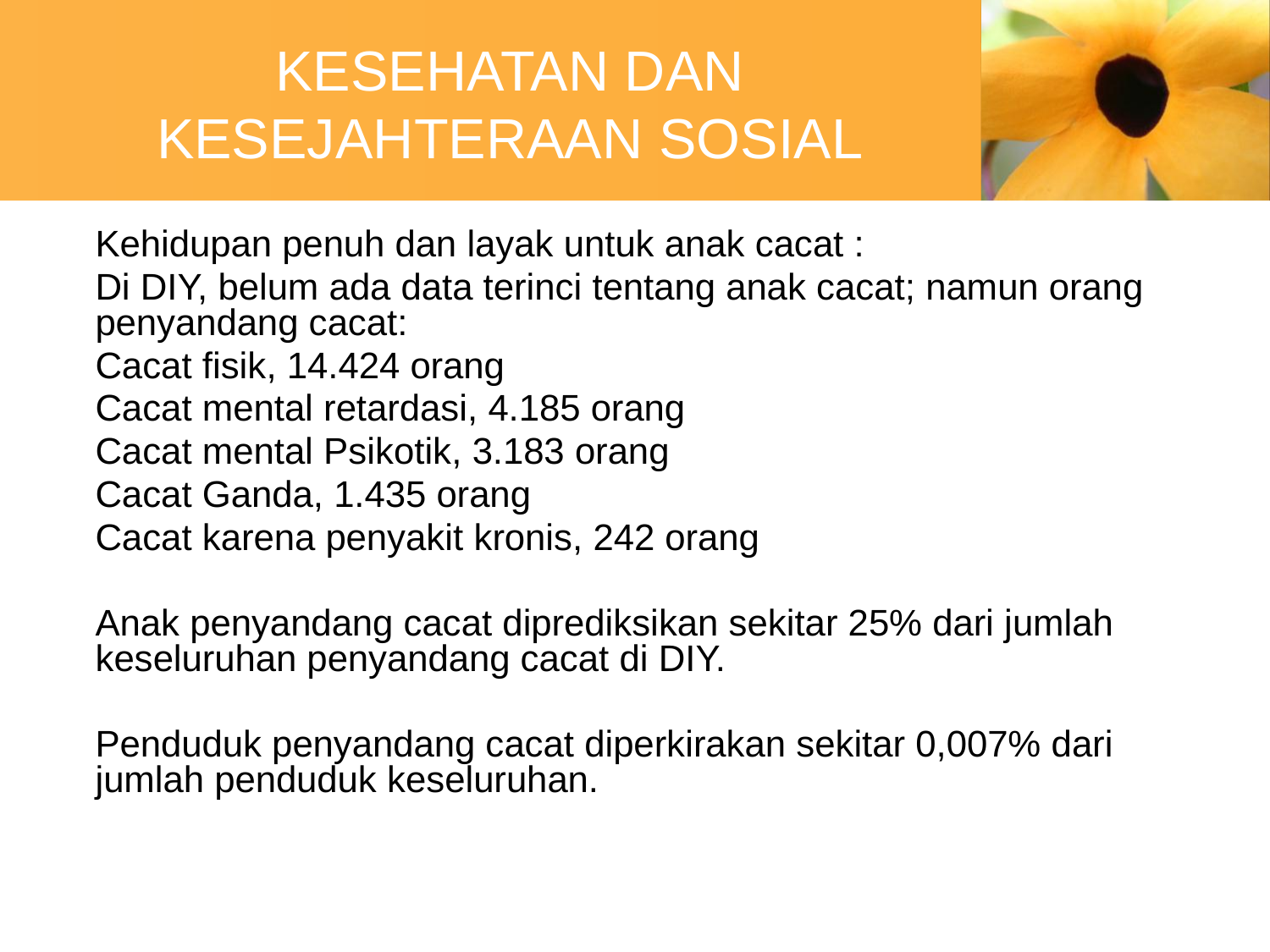

# KESEHATAN DAN KESEJAHTERAAN SOSIAL
	Kehidupan penuh dan layak untuk anak cacat :
	Di DIY, belum ada data terinci tentang anak cacat; namun orang penyandang cacat:
	Cacat fisik, 14.424 orang
	Cacat mental retardasi, 4.185 orang
	Cacat mental Psikotik, 3.183 orang
	Cacat Ganda, 1.435 orang
	Cacat karena penyakit kronis, 242 orang

	Anak penyandang cacat diprediksikan sekitar 25% dari jumlah keseluruhan penyandang cacat di DIY.

	Penduduk penyandang cacat diperkirakan sekitar 0,007% dari jumlah penduduk keseluruhan.